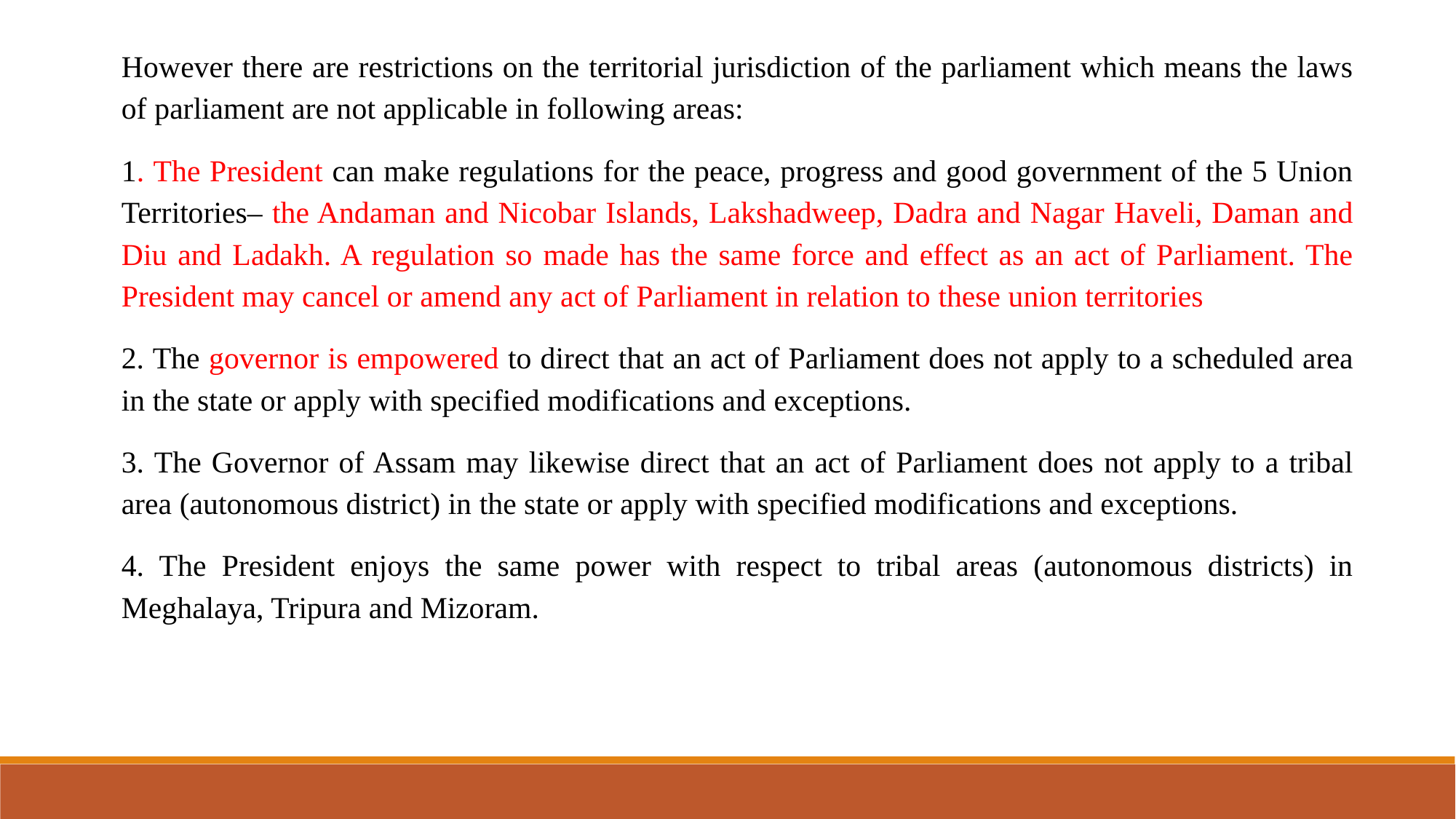

However there are restrictions on the territorial jurisdiction of the parliament which means the laws of parliament are not applicable in following areas:
1. The President can make regulations for the peace, progress and good government of the 5 Union Territories– the Andaman and Nicobar Islands, Lakshadweep, Dadra and Nagar Haveli, Daman and Diu and Ladakh. A regulation so made has the same force and effect as an act of Parliament. The President may cancel or amend any act of Parliament in relation to these union territories
2. The governor is empowered to direct that an act of Parliament does not apply to a scheduled area in the state or apply with specified modifications and exceptions.
3. The Governor of Assam may likewise direct that an act of Parliament does not apply to a tribal area (autonomous district) in the state or apply with specified modifications and exceptions.
4. The President enjoys the same power with respect to tribal areas (autonomous districts) in Meghalaya, Tripura and Mizoram.